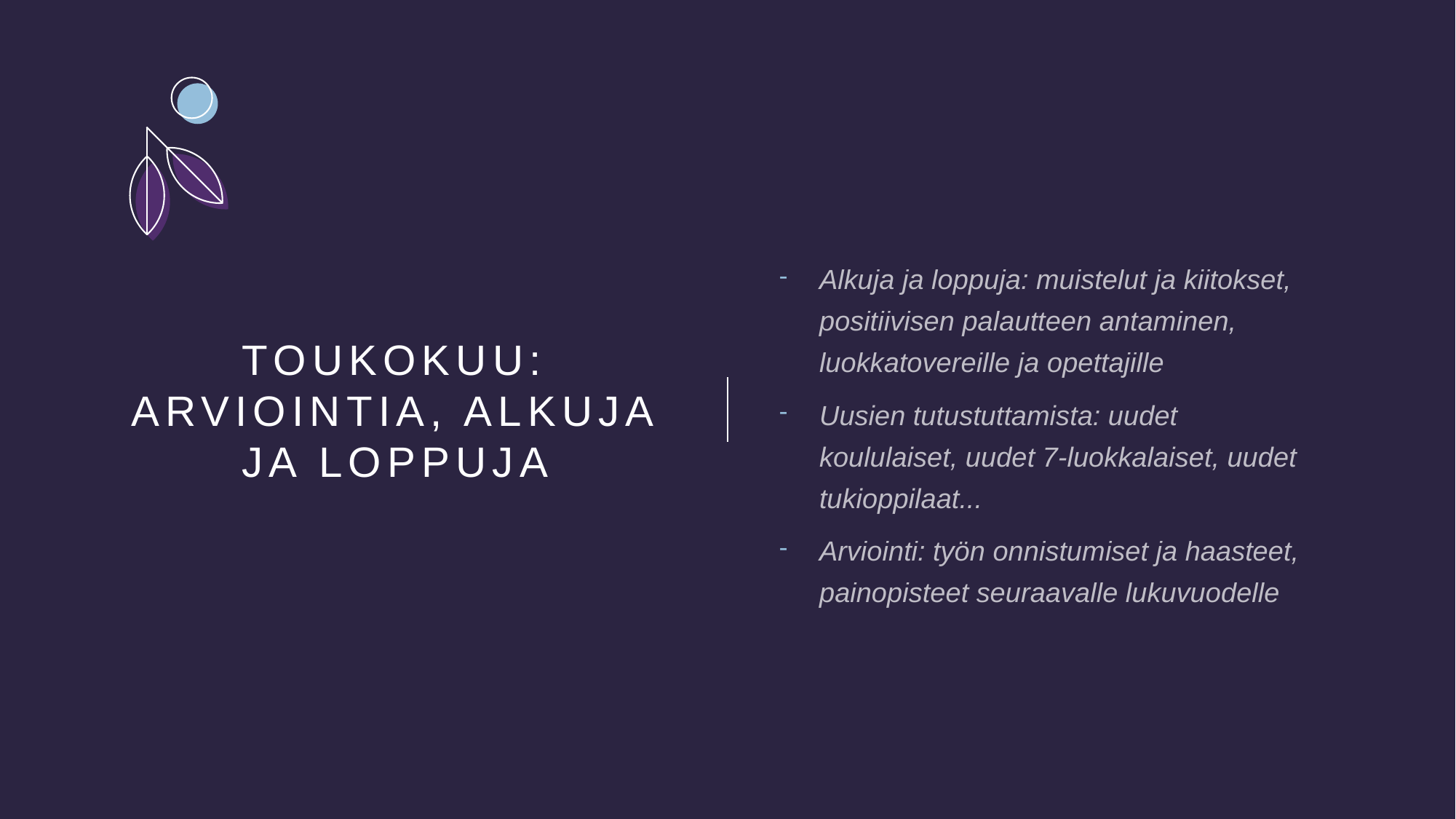

Alkuja ja loppuja: muistelut ja kiitokset, positiivisen palautteen antaminen, luokkatovereille ja opettajille
Uusien tutustuttamista: uudet koululaiset, uudet 7-luokkalaiset, uudet tukioppilaat...
Arviointi: työn onnistumiset ja haasteet, painopisteet seuraavalle lukuvuodelle
# Toukokuu: arviointia, alkuja ja loppuja